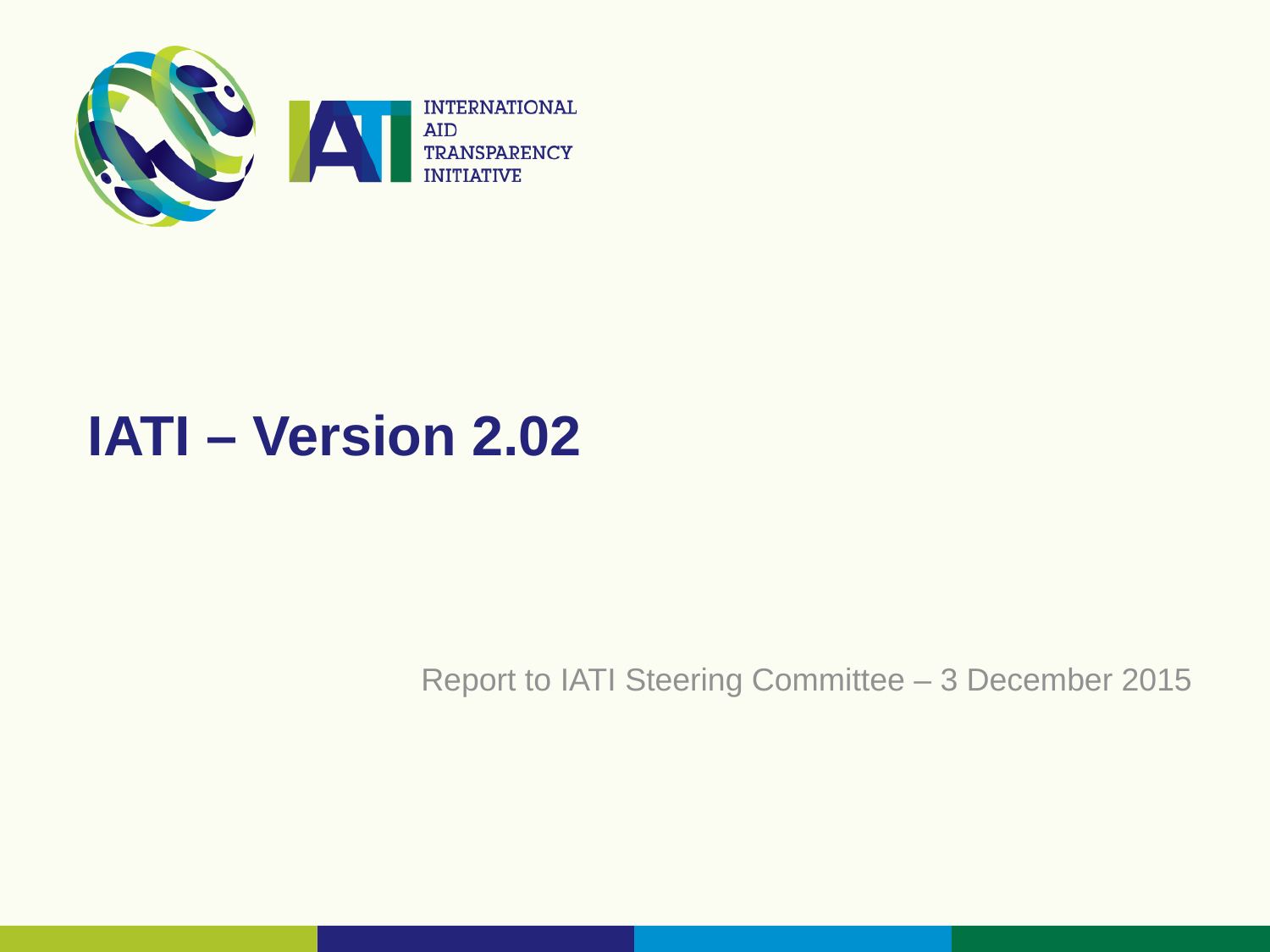

# IATI – Version 2.02

Report to IATI Steering Committee – 3 December 2015